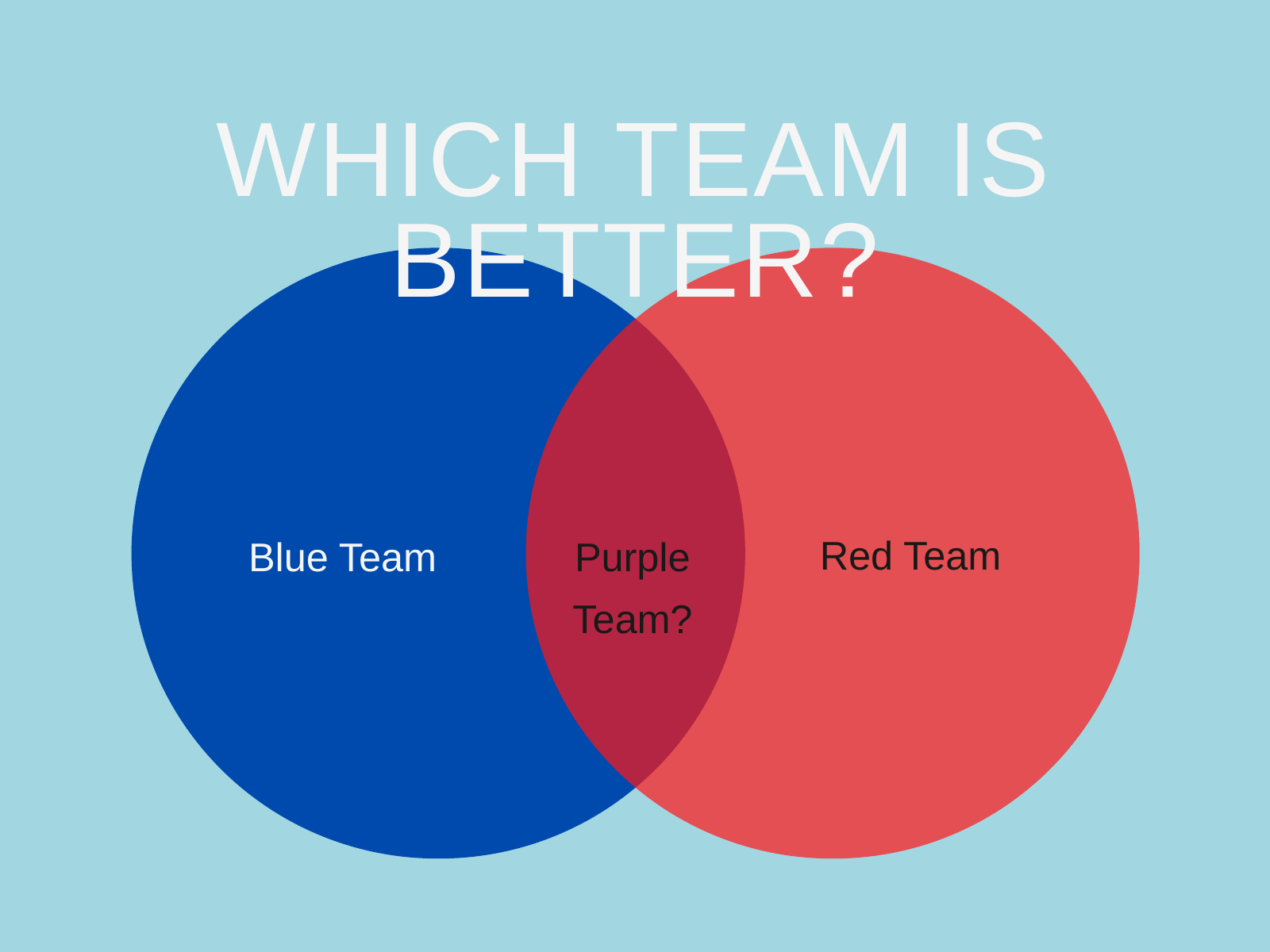

WHICH TEAM IS BETTER?

Red Team
Purple
Team?
Blue Team